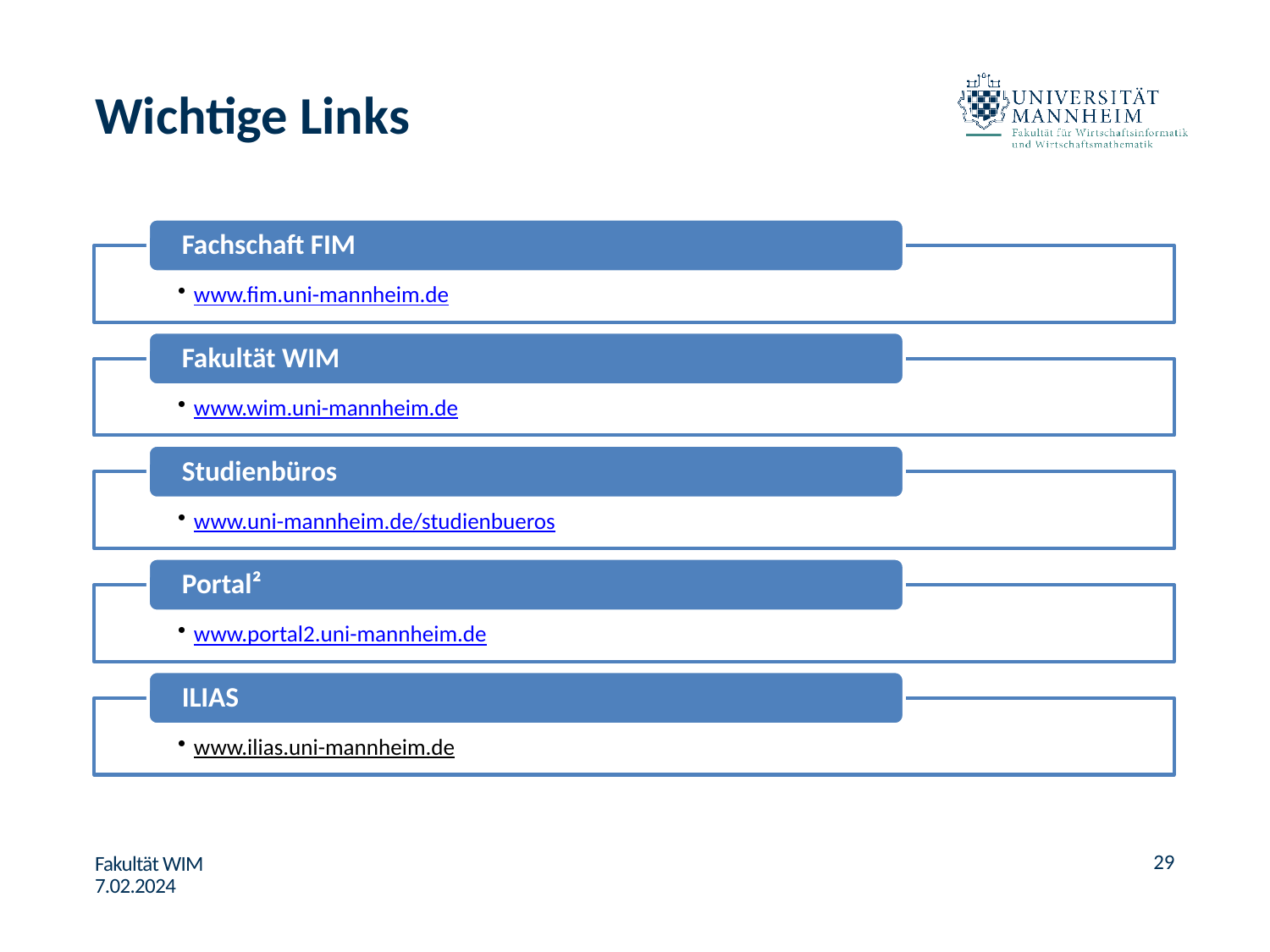

# Wichtige Links
www.fim.uni-mannheim.de
Fachschaft FIM
www.wim.uni-mannheim.de
Fakultät WIM
www.uni-mannheim.de/studienbueros
Studienbüros
www.portal2.uni-mannheim.de
Portal²
www.ilias.uni-mannheim.de
ILIAS
29
Fakultät WIM 7.02.2024